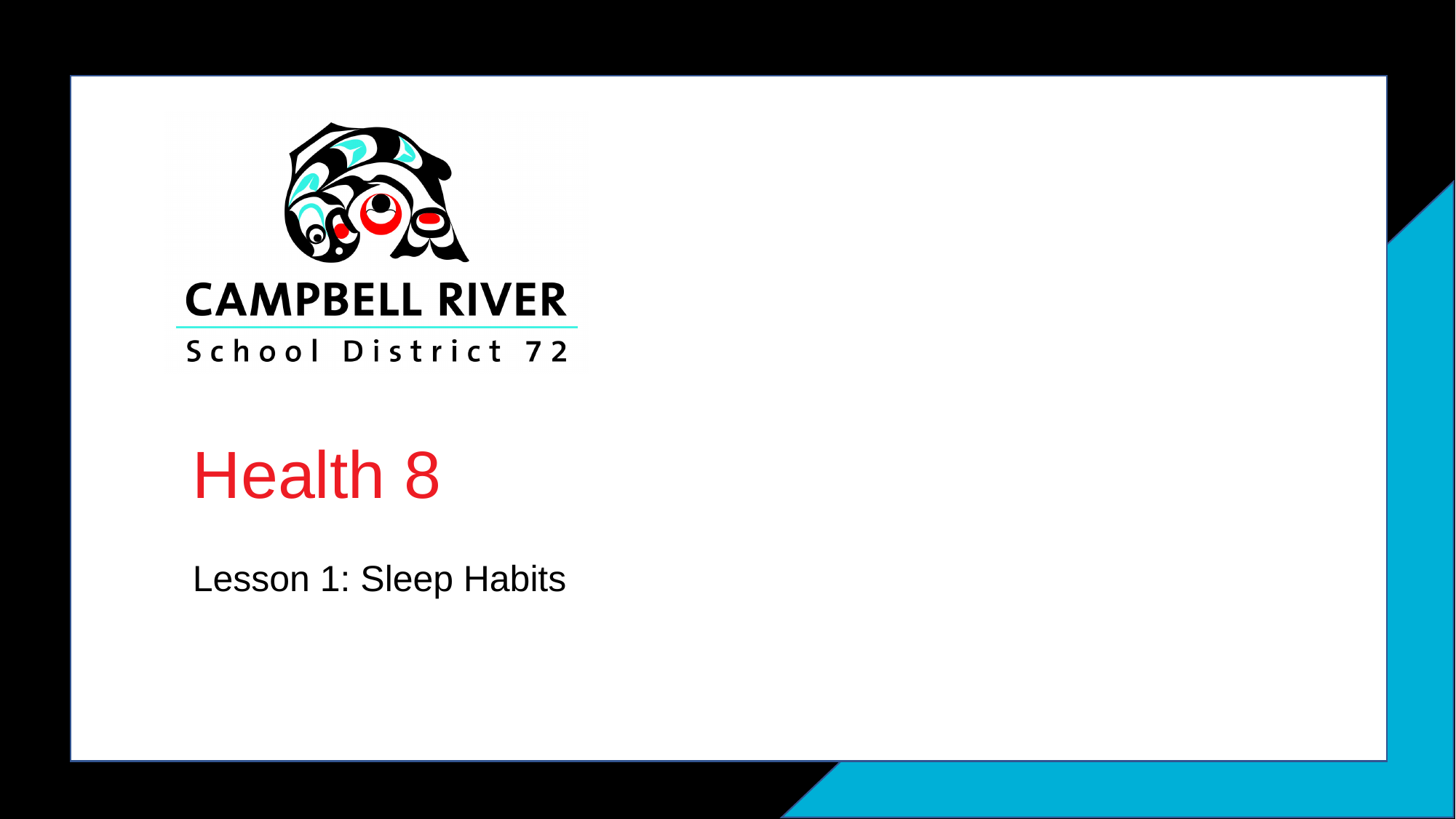

# Health 8
Lesson 1: Sleep Habits